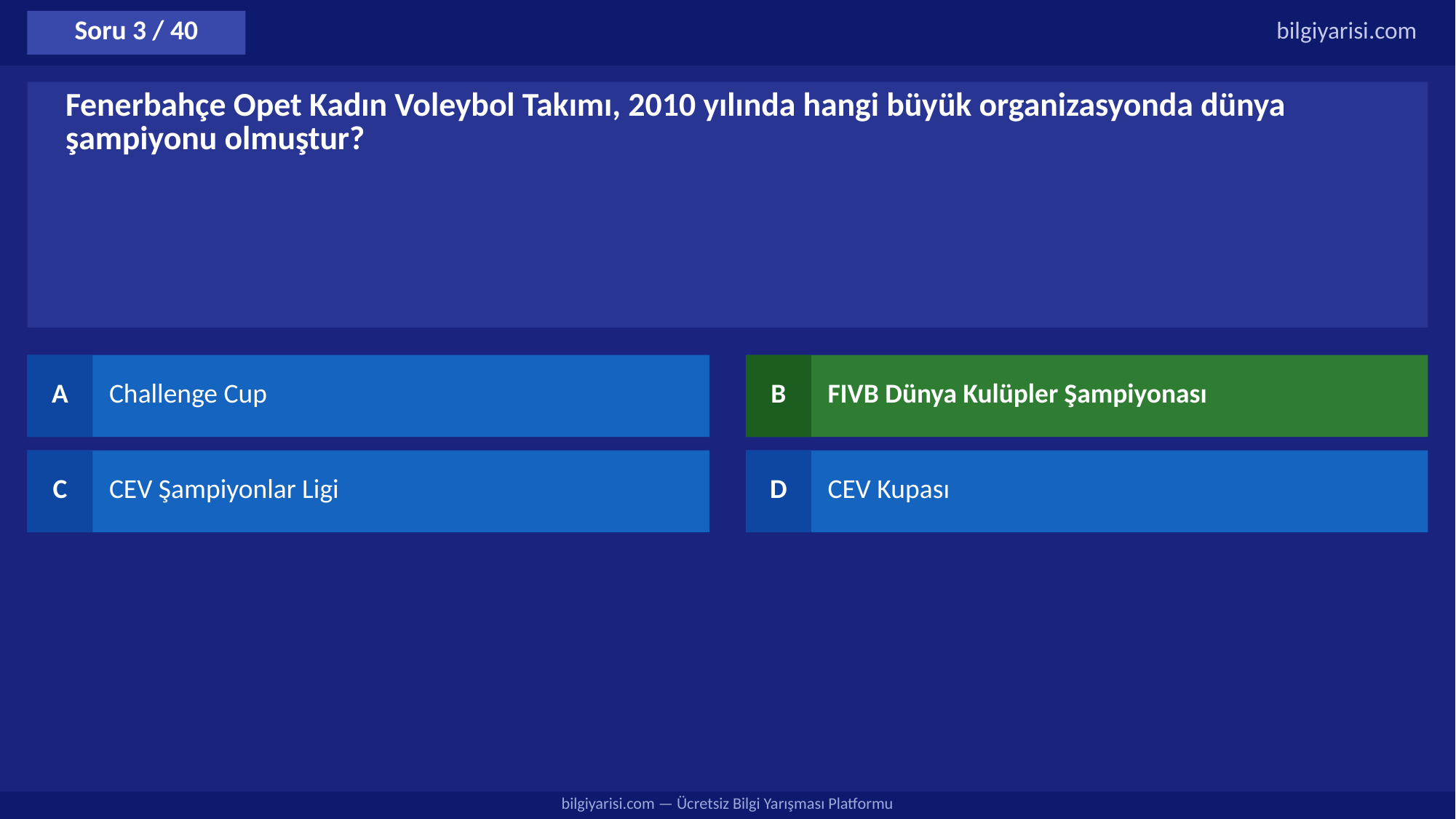

Soru 3 / 40
bilgiyarisi.com

Fenerbahçe Opet Kadın Voleybol Takımı, 2010 yılında hangi büyük organizasyonda dünya şampiyonu olmuştur?

A
Challenge Cup

B
FIVB Dünya Kulüpler Şampiyonası

C
CEV Şampiyonlar Ligi

D
CEV Kupası
bilgiyarisi.com — Ücretsiz Bilgi Yarışması Platformu